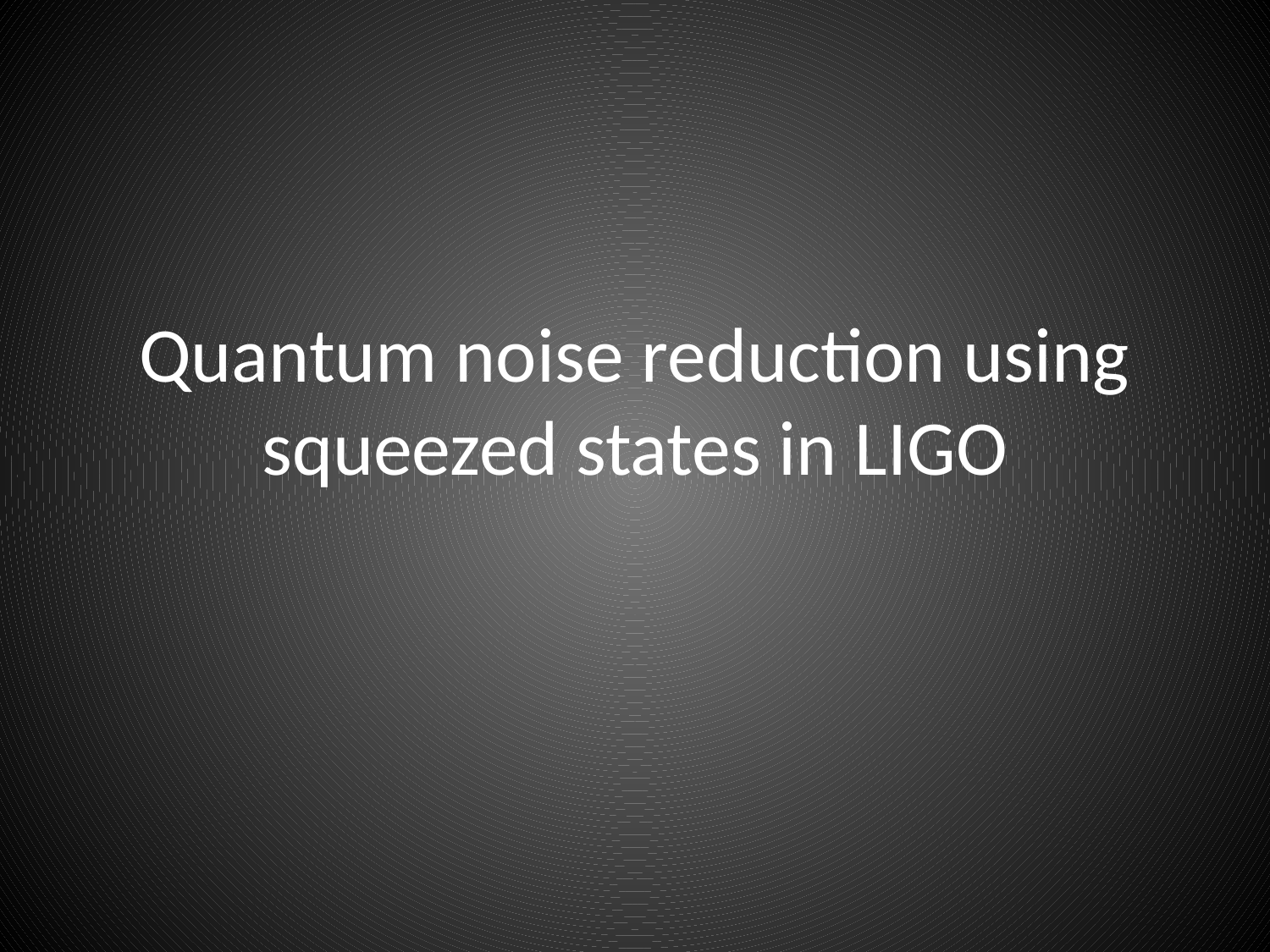

# Quantum noise reduction using squeezed states in LIGO